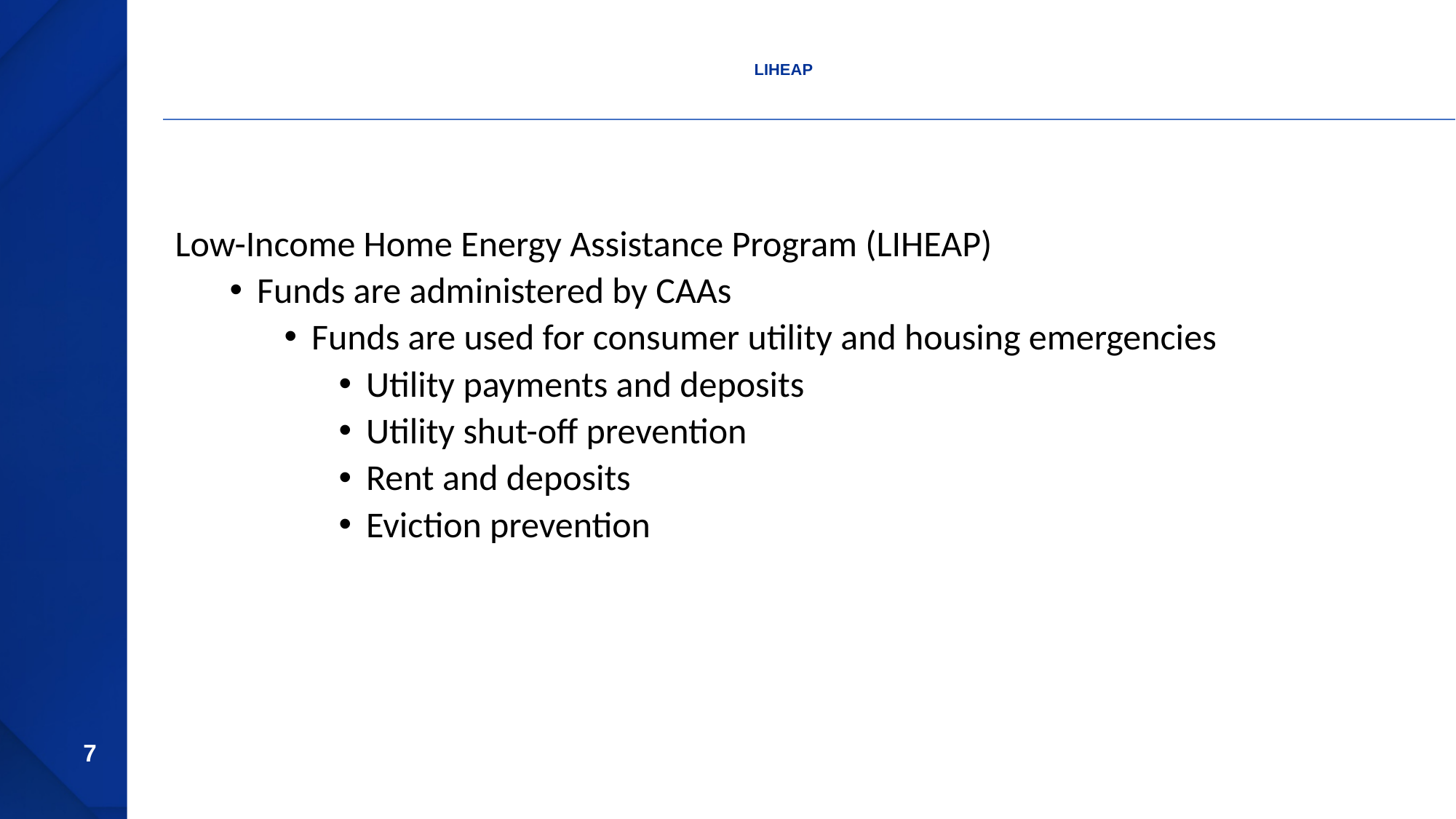

# LIHEAP
Low-Income Home Energy Assistance Program (LIHEAP)
Funds are administered by CAAs
Funds are used for consumer utility and housing emergencies
Utility payments and deposits
Utility shut-off prevention
Rent and deposits
Eviction prevention

7